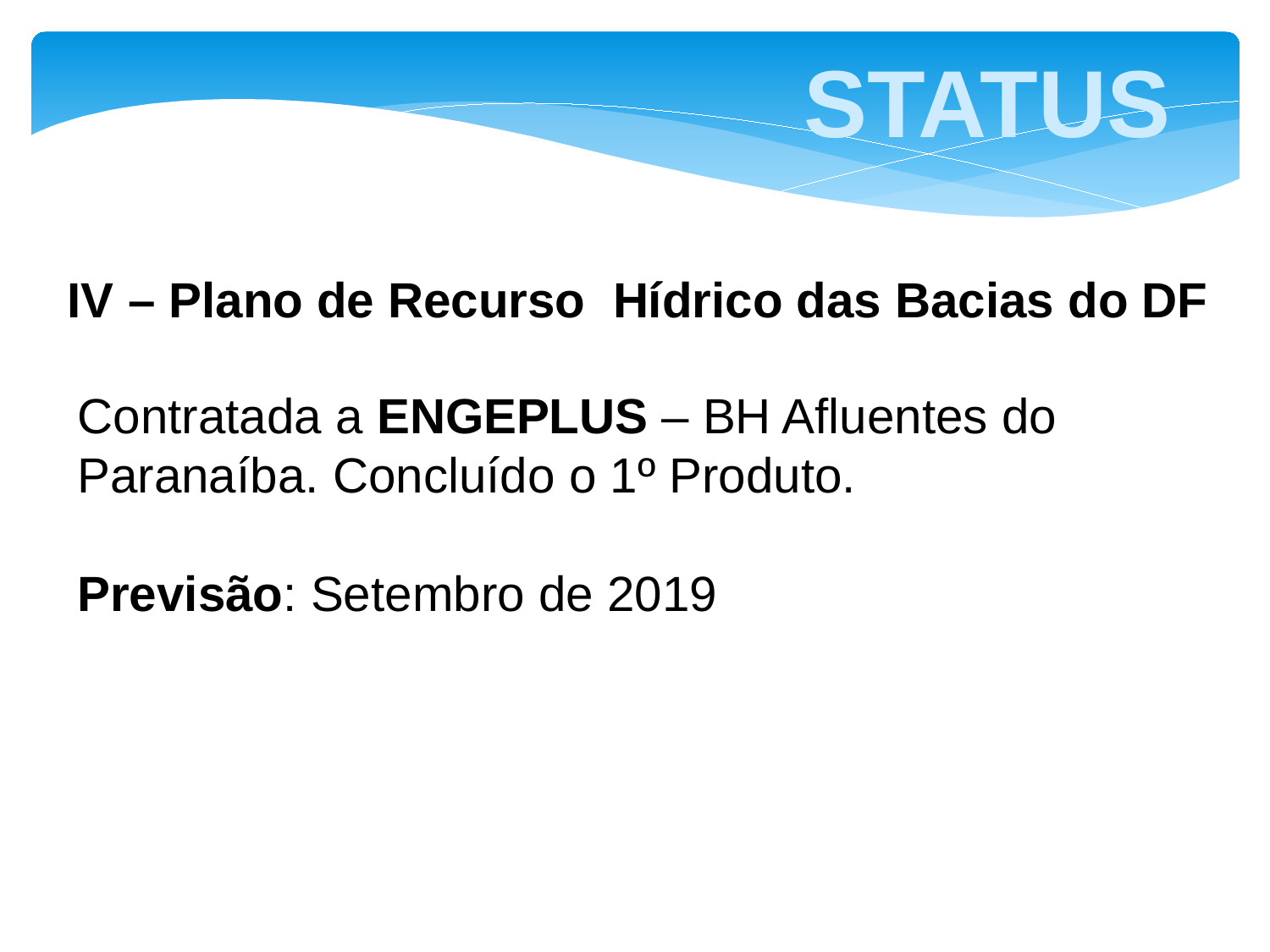

STATUS
IV – Plano de Recurso  Hídrico das Bacias do DF

Contratada a ENGEPLUS – BH Afluentes do Paranaíba. Concluído o 1º Produto.

Previsão: Setembro de 2019